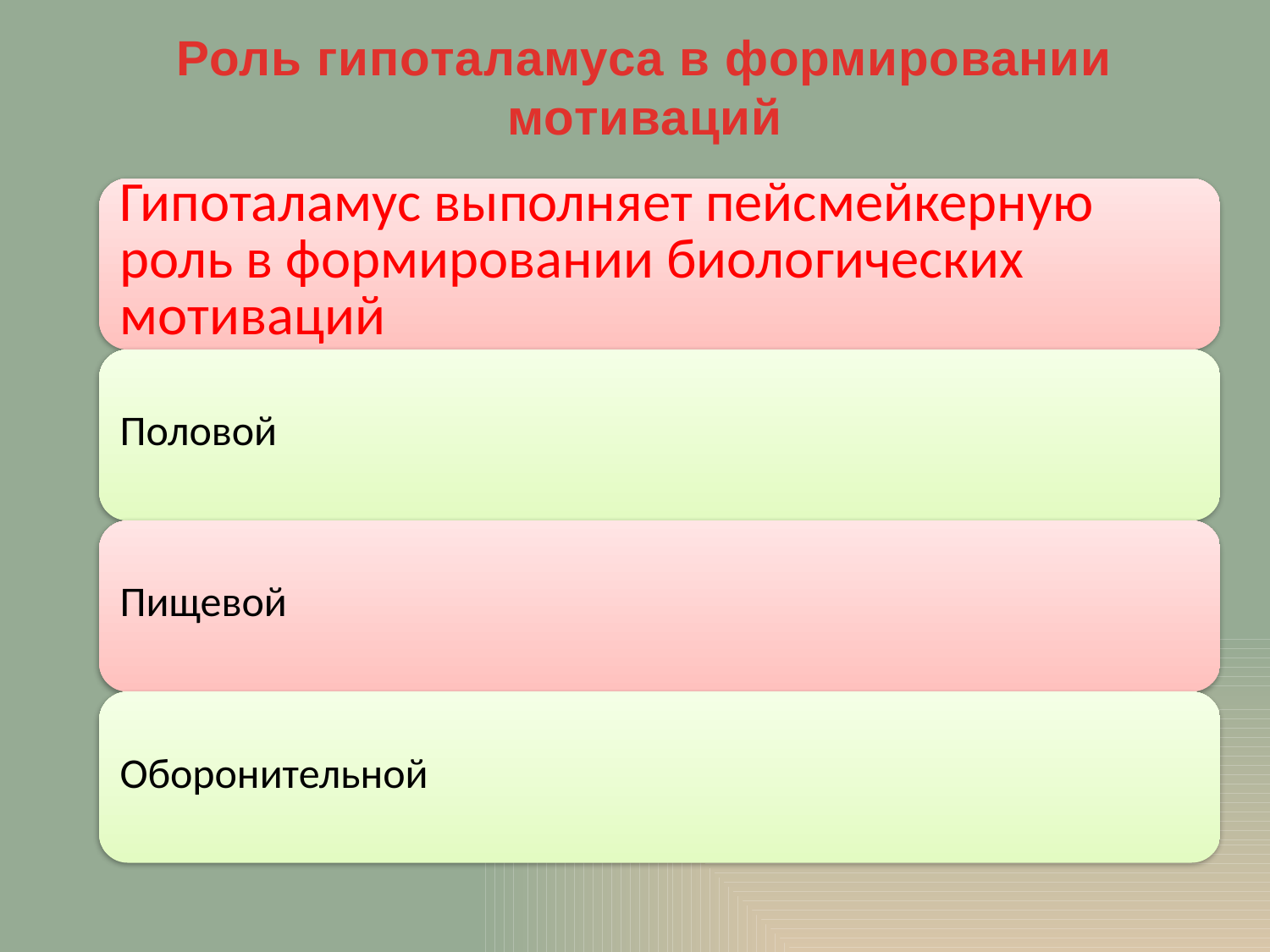

Роль гипоталамуса в формировании мотиваций
Гипоталамус выполняет пейсмейкерную роль в формировании биологических мотиваций
Половой
Пищевой
Оборонительной